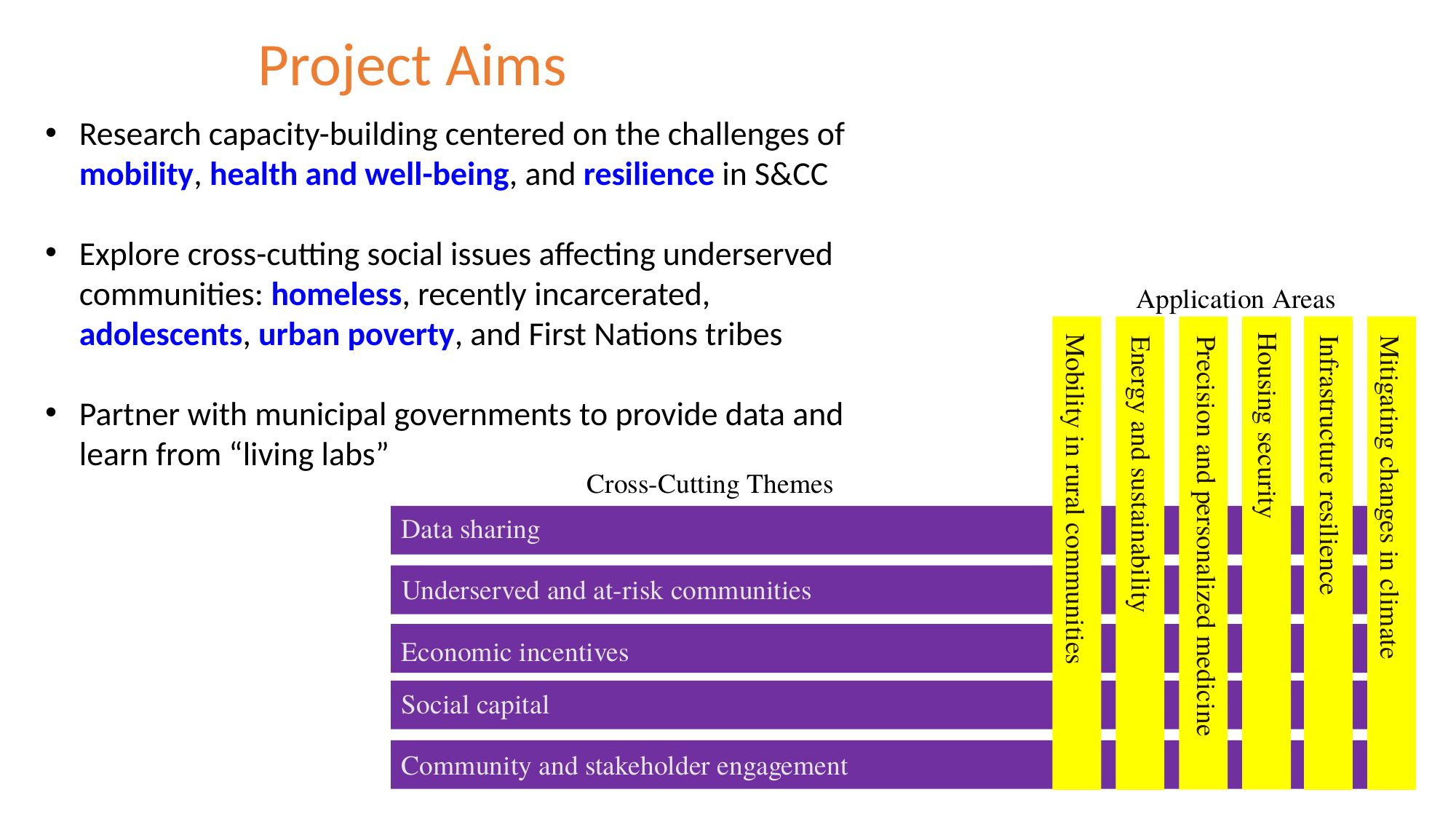

Project Aims
Research capacity-building centered on the challenges of mobility, health and well-being, and resilience in S&CC

Explore cross-cutting social issues affecting underserved communities: homeless, recently incarcerated, adolescents, urban poverty, and First Nations tribes

Partner with municipal governments to provide data and learn from “living labs”

Application Areas
Cross-Cutting Themes

Data sharing

Mobility in rural communities
Energy and sustainability
Precision and personalized medicine

Housing security
Underserved and at-risk communities
Infrastructure resilience
Mitigating changes in climate

Economic incentives

Social capital

Community and stakeholder engagement